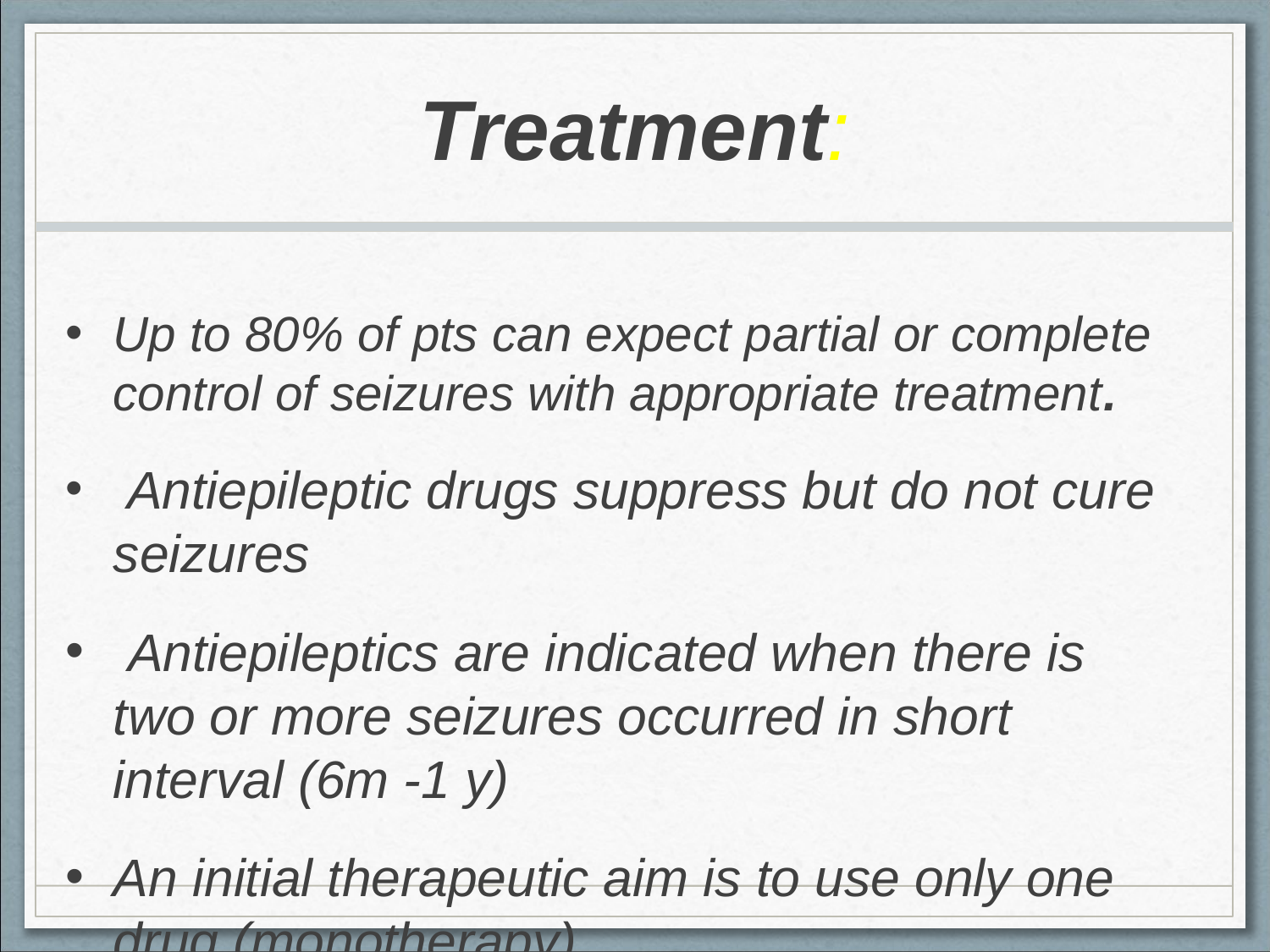

# Treatment:
Up to 80% of pts can expect partial or complete control of seizures with appropriate treatment.
 Antiepileptic drugs suppress but do not cure seizures
 Antiepileptics are indicated when there is two or more seizures occurred in short interval (6m -1 y)
An initial therapeutic aim is to use only one drug (monotherapy)